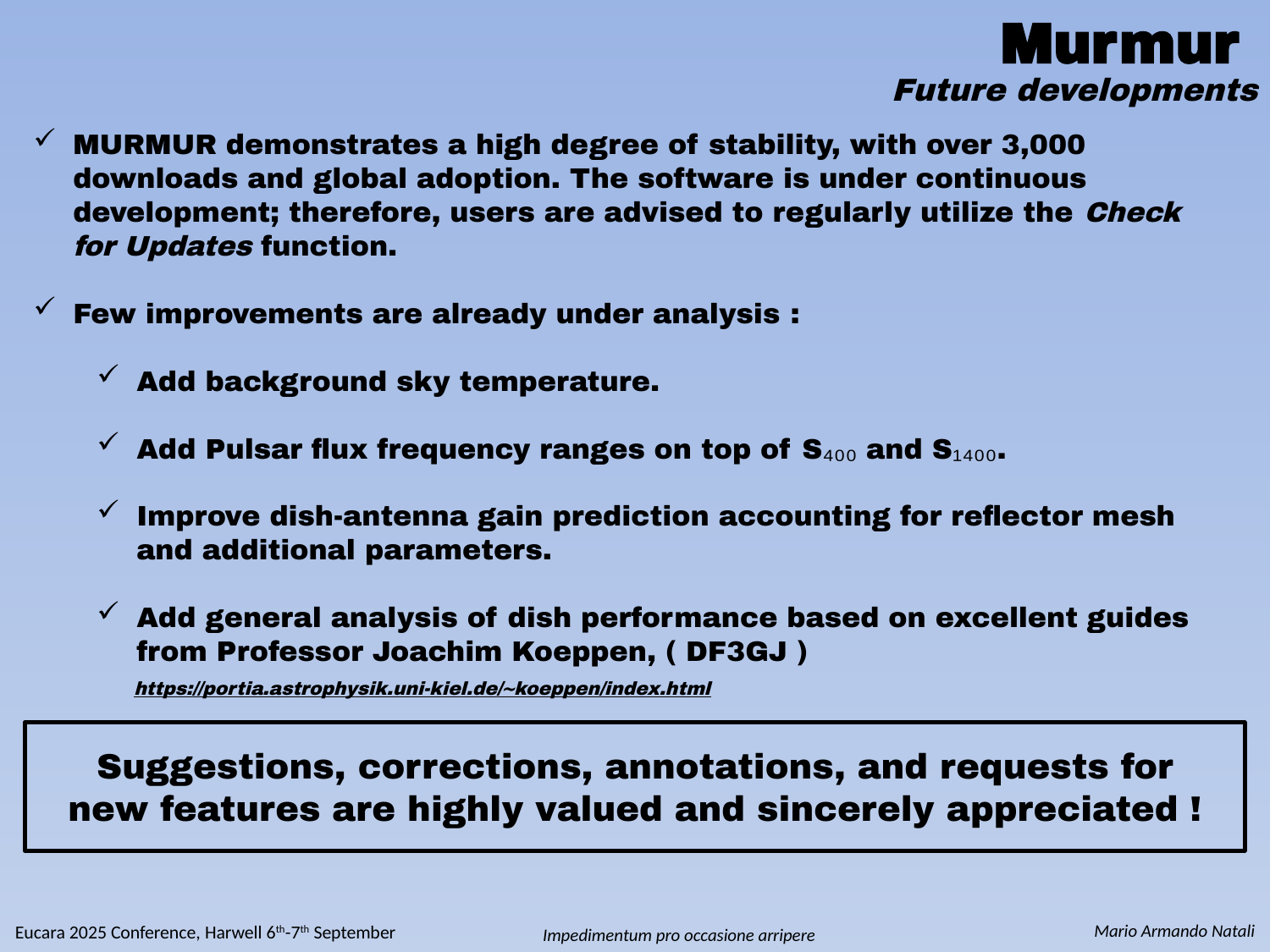

Murmur
Future developments
MURMUR demonstrates a high degree of stability, with over 3,000 downloads and global adoption. The software is under continuous development; therefore, users are advised to regularly utilize the Check for Updates function.

Few improvements are already under analysis :

Add background sky temperature.

Add Pulsar flux frequency ranges on top of S₄₀₀ and S₁₄₀₀.

Improve dish-antenna gain prediction accounting for reflector mesh and additional parameters.

Add general analysis of dish performance based on excellent guides from Professor Joachim Koeppen, ( DF3GJ )
    https://portia.astrophysik.uni-kiel.de/~koeppen/index.html

Suggestions, corrections, annotations, and requests for new features are highly valued and sincerely appreciated !
 Mario Armando Natali
Eucara 2025 Conference, Harwell 6th-7th September
Impedimentum pro occasione arripere